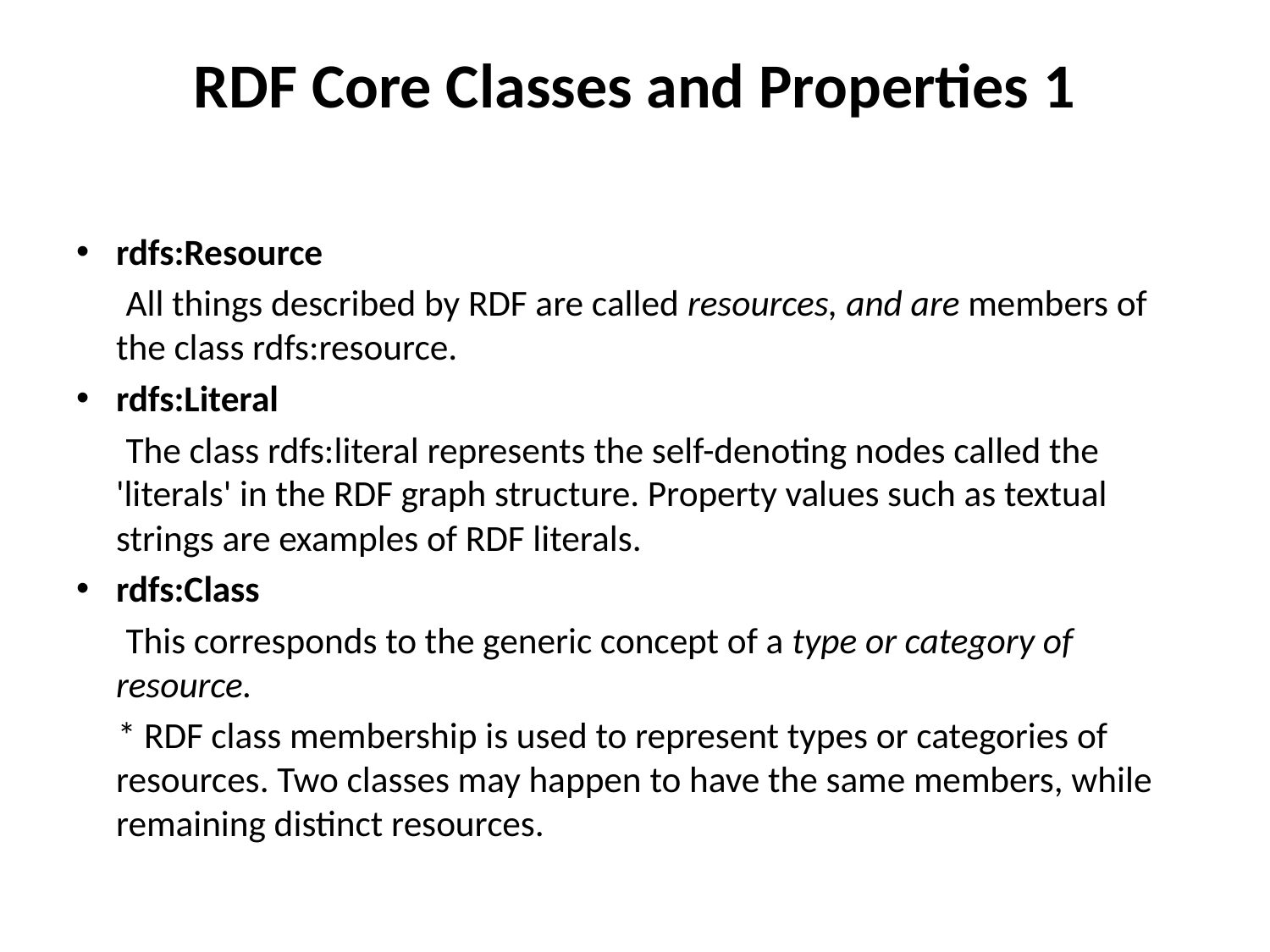

# RDF Core Classes and Properties 1
rdfs:Resource
      All things described by RDF are called resources, and are members of the class rdfs:resource.
rdfs:Literal
      The class rdfs:literal represents the self-denoting nodes called the 'literals' in the RDF graph structure. Property values such as textual strings are examples of RDF literals.
rdfs:Class
      This corresponds to the generic concept of a type or category of resource.
     * RDF class membership is used to represent types or categories of resources. Two classes may happen to have the same members, while remaining distinct resources.